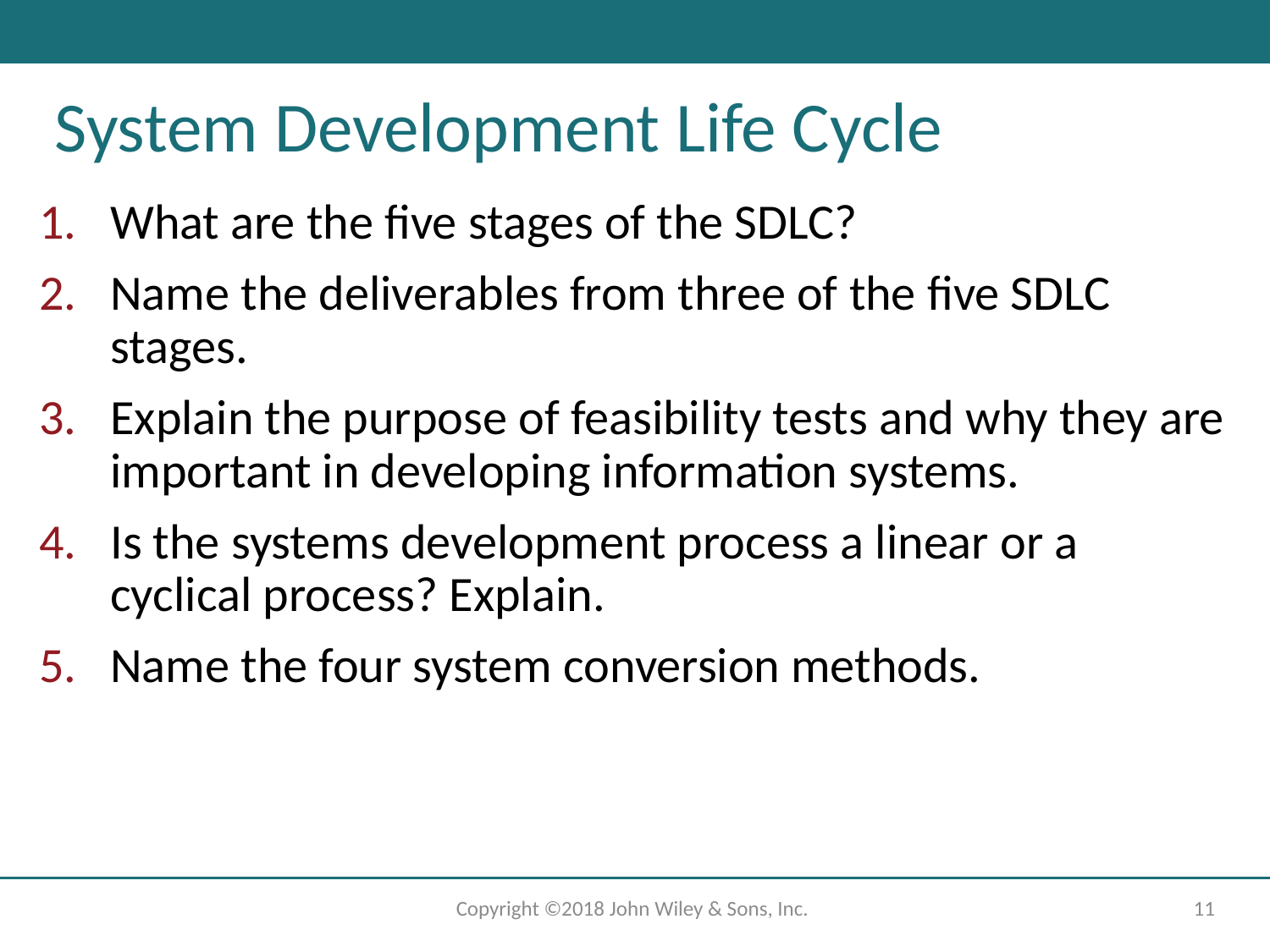

# System Development Life Cycle
What are the five stages of the SDLC?
Name the deliverables from three of the five SDLC stages.
Explain the purpose of feasibility tests and why they are important in developing information systems.
Is the systems development process a linear or a cyclical process? Explain.
Name the four system conversion methods.
Copyright ©2018 John Wiley & Sons, Inc.
11